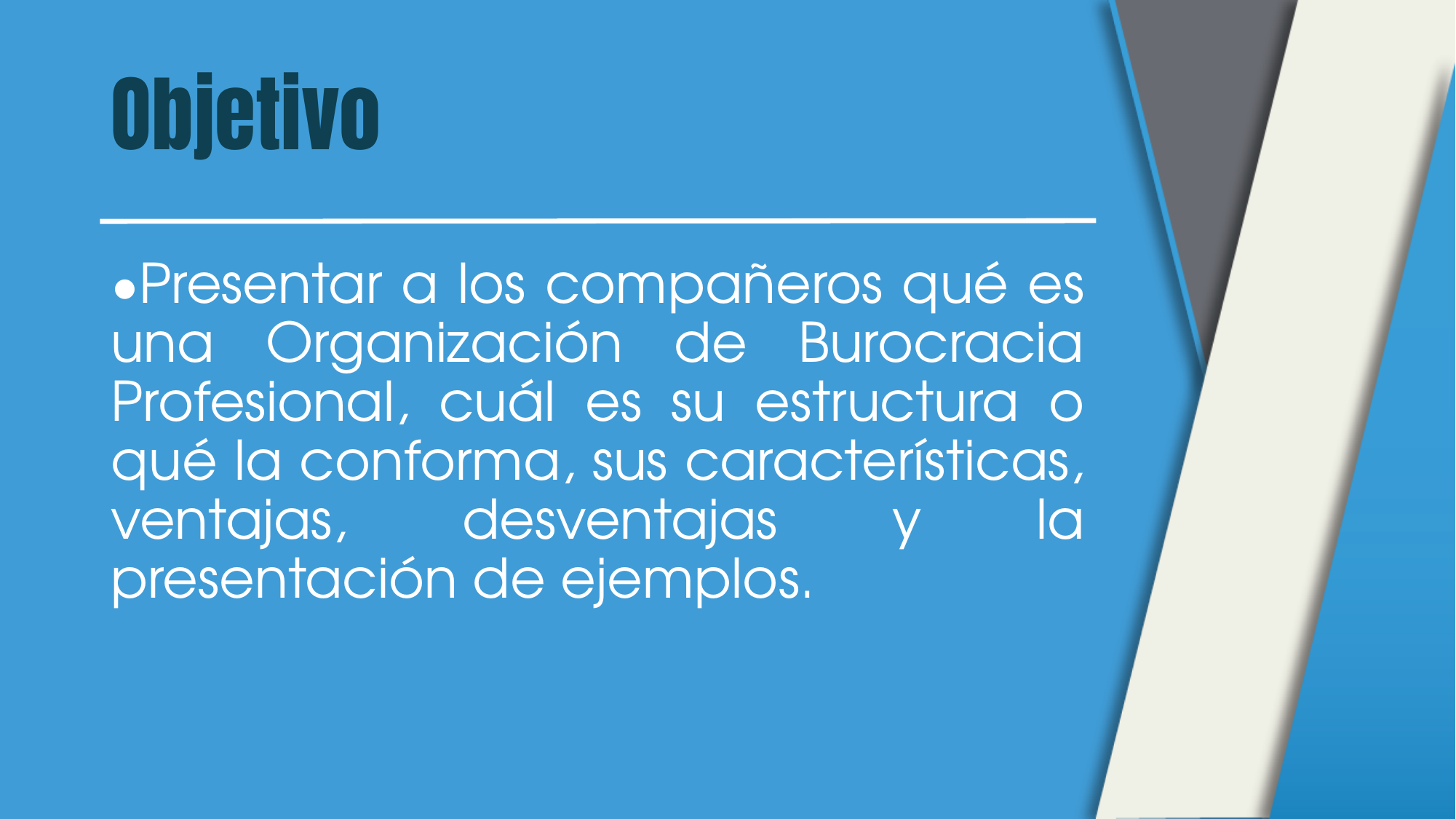

# Objetivo
•Presentar a los compañeros qué es una Organización de Burocracia Profesional, cuál es su estructura o qué la conforma, sus características, ventajas, desventajas y la presentación de ejemplos.